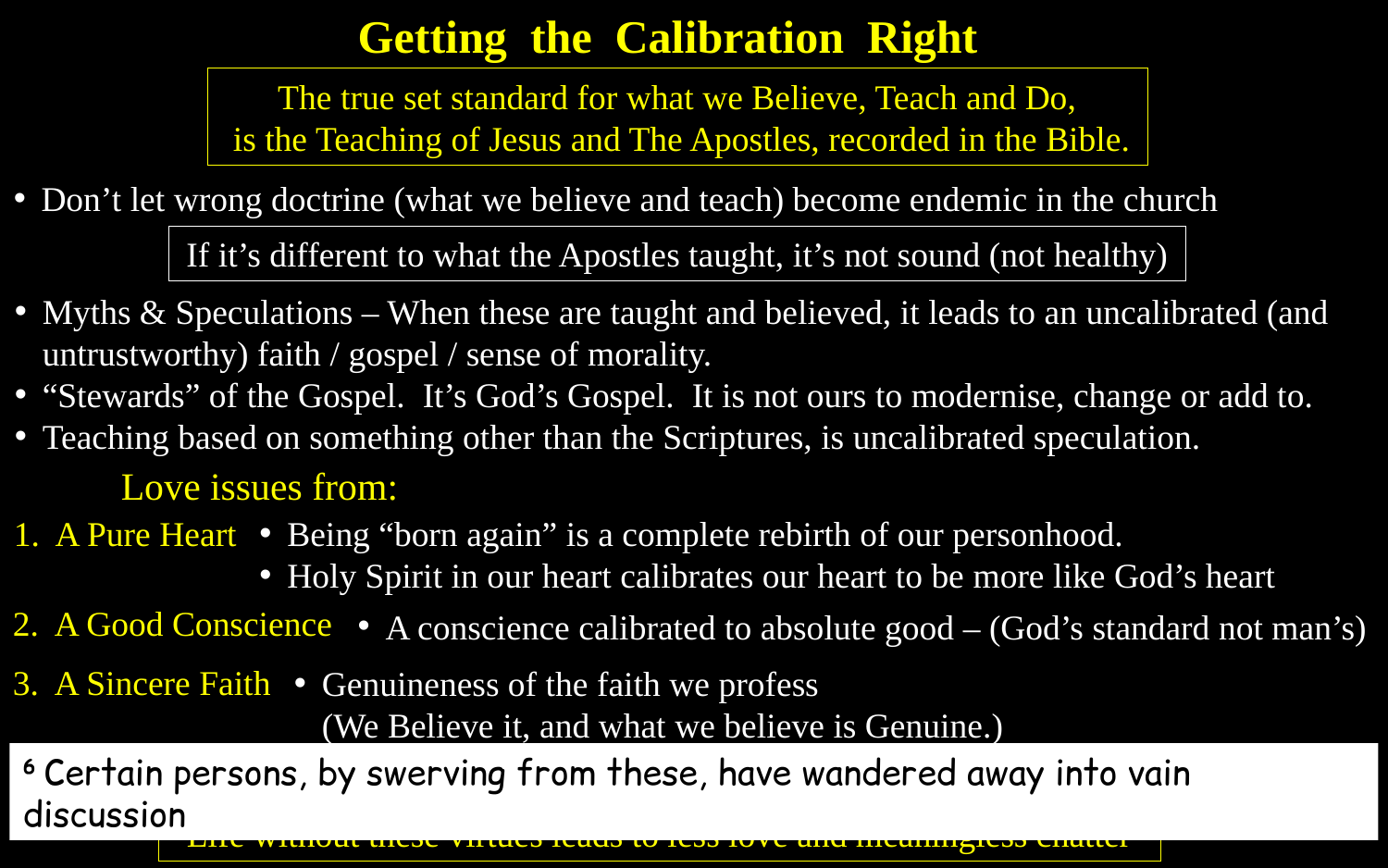

Getting  the  Calibration  Right
The true set standard for what we Believe, Teach and Do,
 is the Teaching of Jesus and The Apostles, recorded in the Bible.
Don’t let wrong doctrine (what we believe and teach) become endemic in the church
If it’s different to what the Apostles taught, it’s not sound (not healthy)
Myths & Speculations – When these are taught and believed, it leads to an uncalibrated (and untrustworthy) faith / gospel / sense of morality.
“Stewards” of the Gospel.  It’s God’s Gospel.  It is not ours to modernise, change or add to.
Teaching based on something other than the Scriptures, is uncalibrated speculation.
Love issues from:
1.  A Pure Heart
Being “born again” is a complete rebirth of our personhood.
Holy Spirit in our heart calibrates our heart to be more like God’s heart
2.  A Good Conscience
A conscience calibrated to absolute good – (God’s standard not man’s)
3.  A Sincere Faith
Genuineness of the faith we profess
(We Believe it, and what we believe is Genuine.)
6 Certain persons, by swerving from these, have wandered away into vain discussion
Life without these virtues leads to less love and meaningless chatter